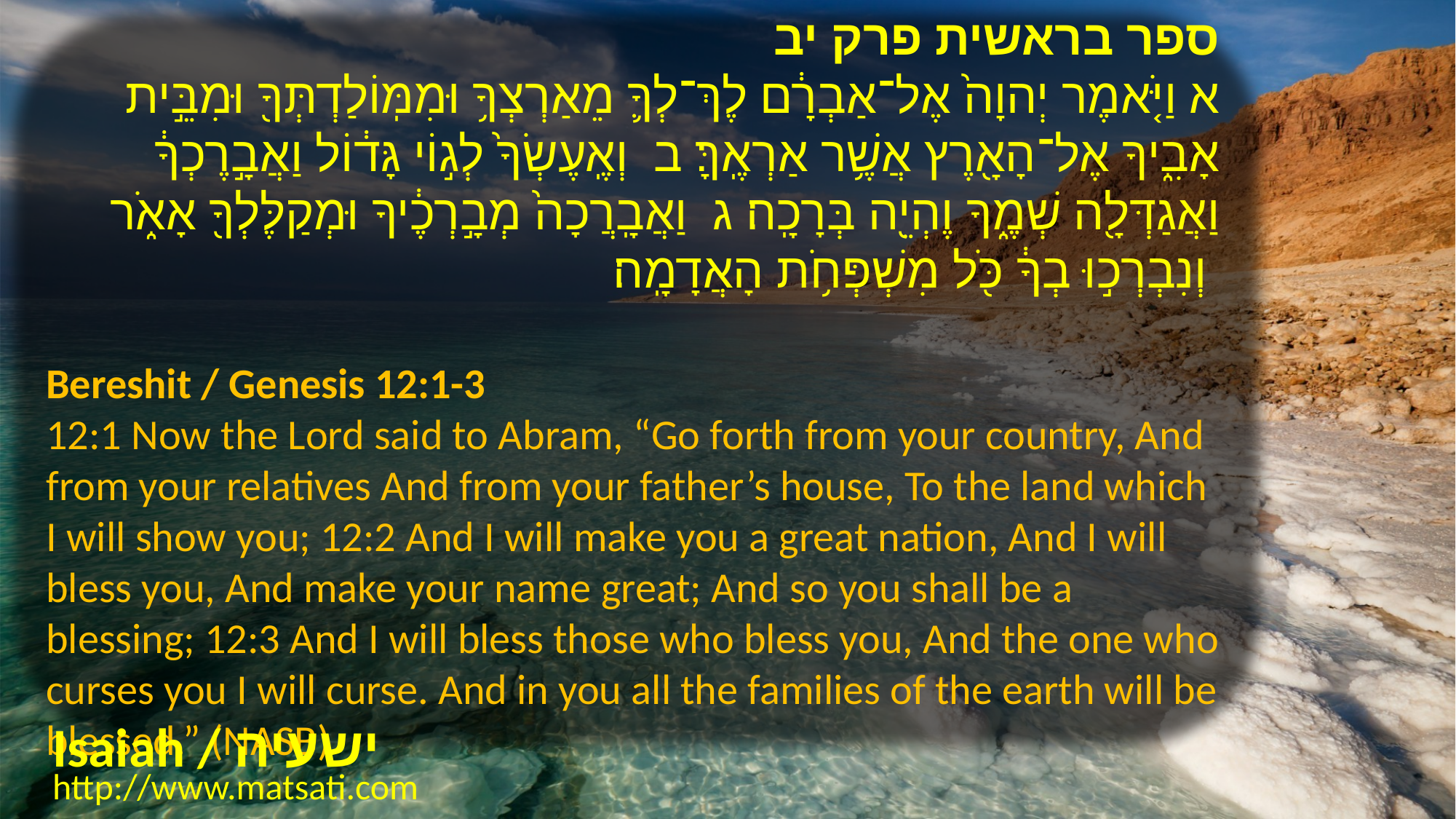

ספר בראשית פרק יב
א וַיֹּ֤אמֶר יְהוָה֙ אֶל־אַבְרָ֔ם לֶךְ־לְךָ֛ מֵאַרְצְךָ֥ וּמִמּֽוֹלַדְתְּךָ֖ וּמִבֵּ֣ית אָבִ֑יךָ אֶל־הָאָ֖רֶץ אֲשֶׁ֥ר אַרְאֶֽךָּ׃ ב  וְאֶֽעֶשְׂךָ֙ לְג֣וֹי גָּד֔וֹל וַאֲבָ֣רֶכְךָ֔ וַאֲגַדְּלָ֖ה שְׁמֶ֑ךָ וֶהְיֵ֖ה בְּרָכָֽה׃ ג  וַאֲבָֽרֲכָה֙ מְבָ֣רְכֶ֔יךָ וּמְקַלֶּלְךָ֖ אָאֹ֑ר וְנִבְרְכ֣וּ בְךָ֔ כֹּ֖ל מִשְׁפְּחֹ֥ת הָאֲדָמָֽה׃

Bereshit / Genesis 12:1-3
12:1 ﻿Now the Lord said to Abram, “﻿Go forth from your country, And from your relatives And from your father’s house, To the land which I will show you; 12:2 And I will make you a great nation, And I will bless you, And make your name great; And so you shall be a blessing; 12:3 And I will bless those who bless you, And the one who curses you I will curse. And in you all the families of the earth will be blessed.” (NASB)
Isaiah / ישעיה
http://www.matsati.com